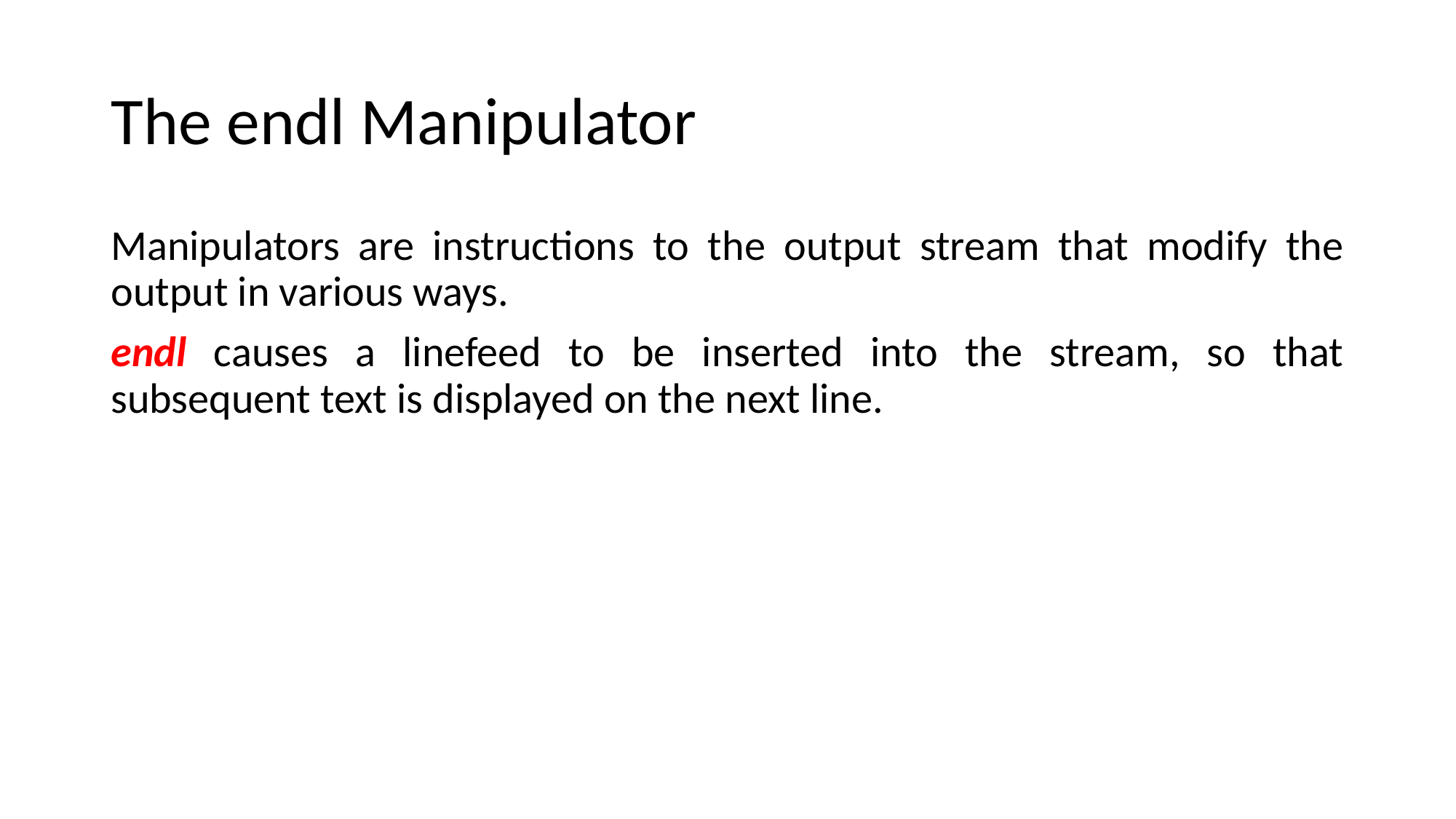

# The endl Manipulator
Manipulators are instructions to the output stream that modify the output in various ways.
endl causes a linefeed to be inserted into the stream, so that subsequent text is displayed on the next line.